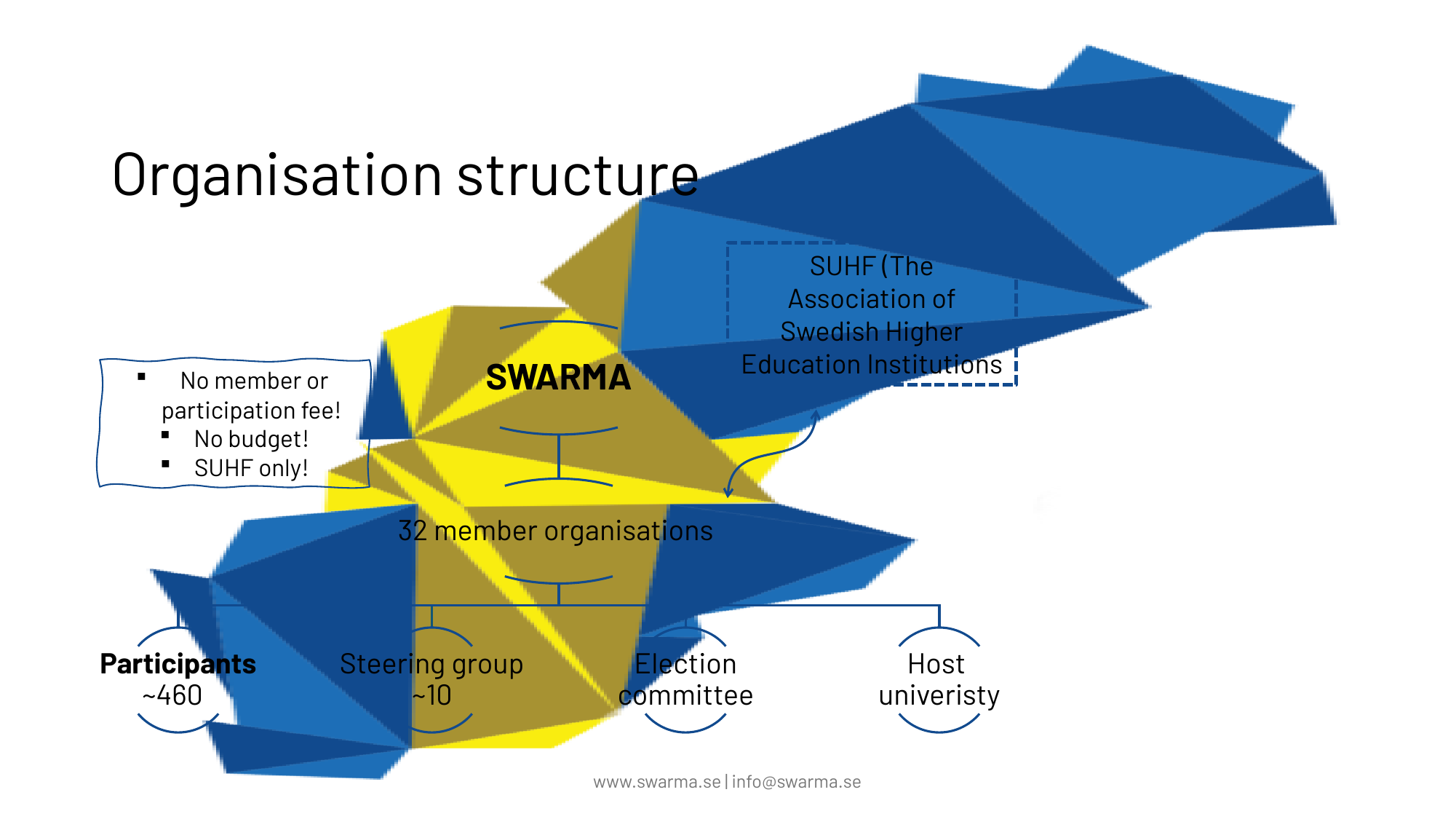

# Organisation structure
SUHF (The Association of Swedish Higher Education Institutions
SWARMA
32 member organisations
Participants
~460
Steering group
~10
Election committee
Host
univeristy
  No member or  participation fee!
No budget!
SUHF only!
www.swarma.se | info@swarma.se